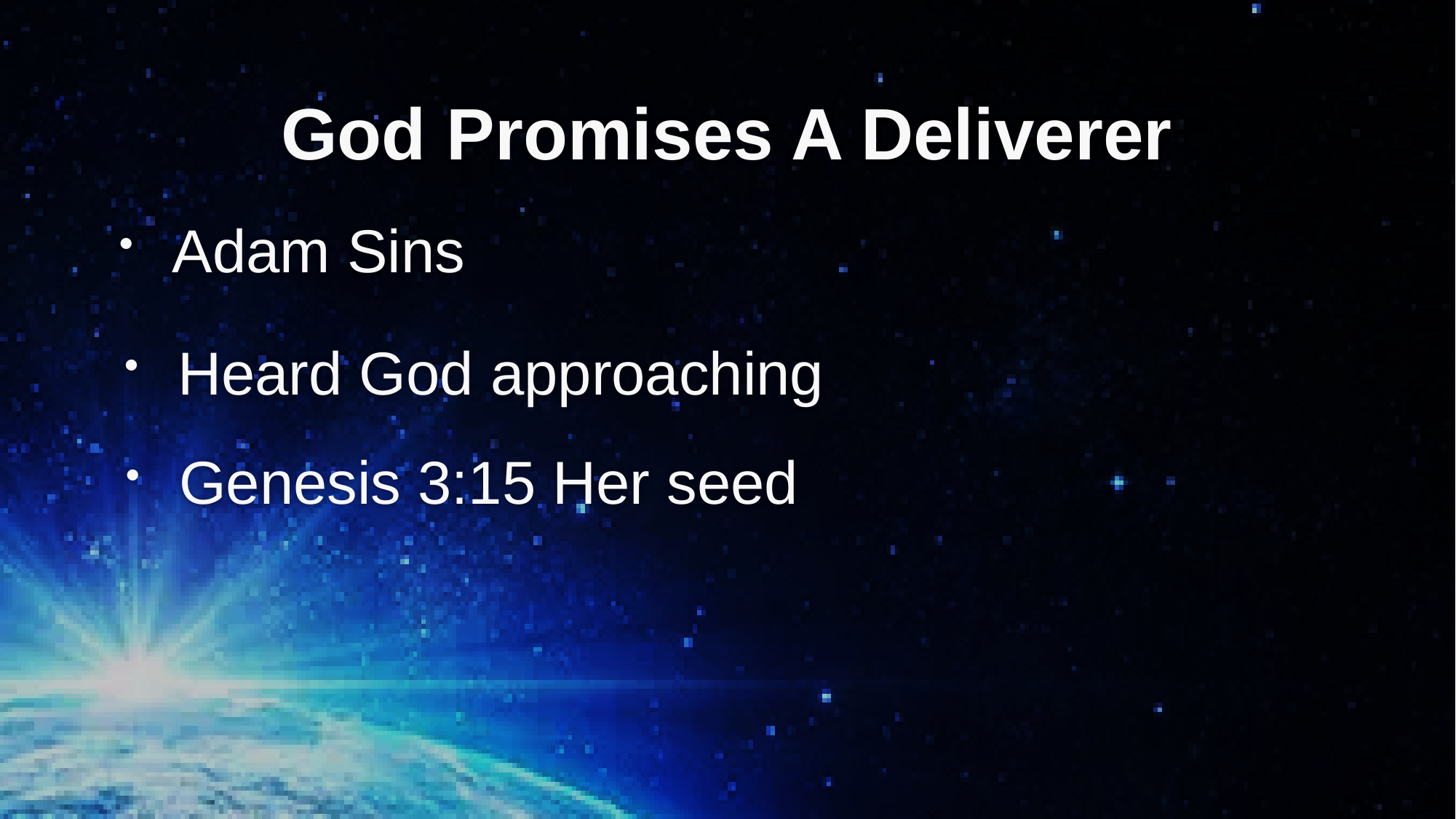

# God Promises A Deliverer
 Adam Sins
 Heard God approaching
 Genesis 3:15 Her seed